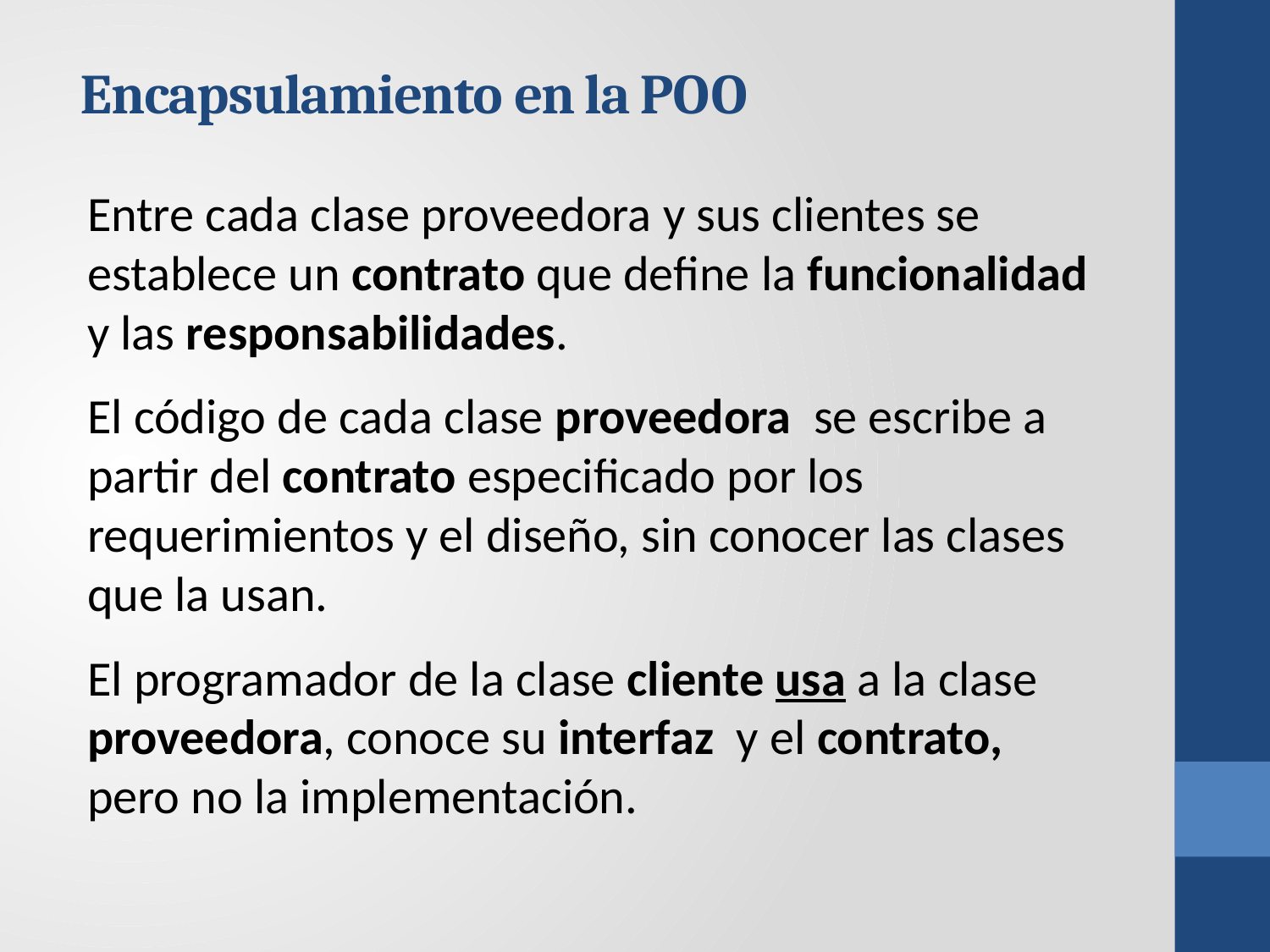

Encapsulamiento en la POO
Entre cada clase proveedora y sus clientes se establece un contrato que define la funcionalidad y las responsabilidades.
El código de cada clase proveedora  se escribe a partir del contrato especificado por los requerimientos y el diseño, sin conocer las clases que la usan.
El programador de la clase cliente usa a la clase proveedora, conoce su interfaz  y el contrato, pero no la implementación.